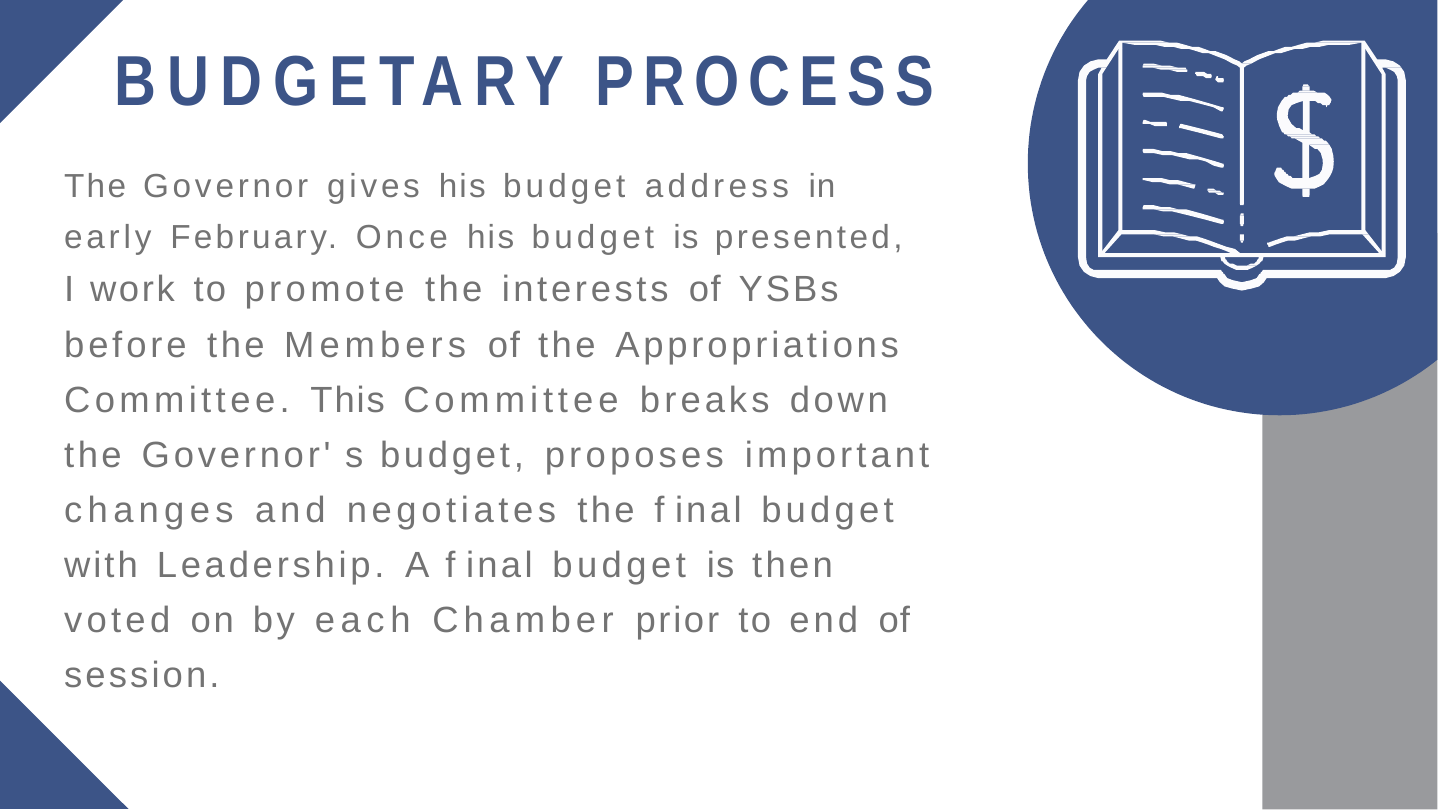

# BUDGETARY PROCESS

The Governor gives his budget address in
early February. Once his budget is presented,
I work to promote the interests of YSBs
before the Members of the Appropriations Committee. This Committee breaks down
the Governor' s budget, proposes important changes and negotiates the f inal budget
with Leadership. A f inal budget is then
voted on by each Chamber prior to end of session.